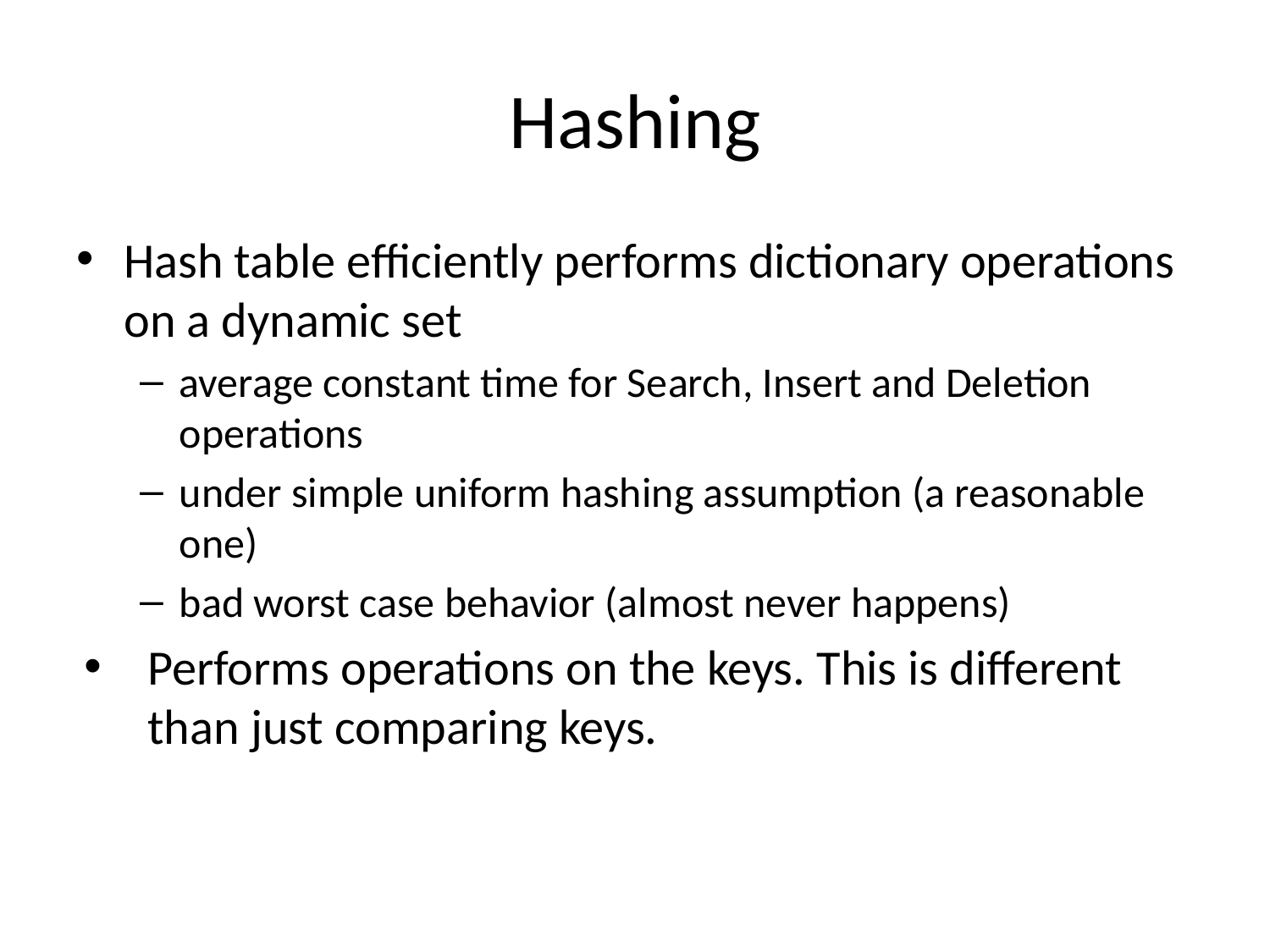

# Hashing
Hash table efficiently performs dictionary operations on a dynamic set
average constant time for Search, Insert and Deletion operations
under simple uniform hashing assumption (a reasonable one)
bad worst case behavior (almost never happens)
Performs operations on the keys. This is different than just comparing keys.